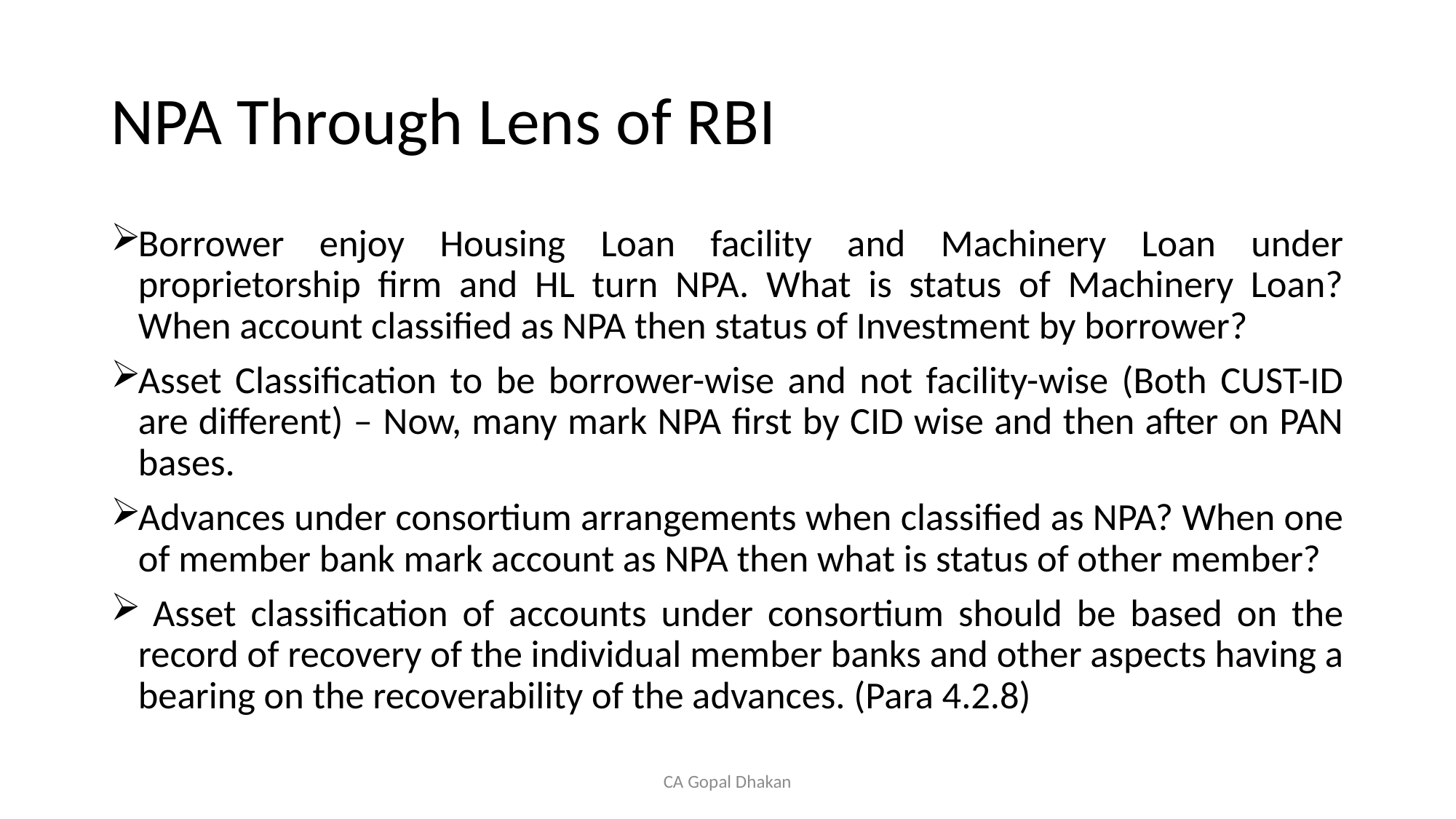

# NPA Through Lens of RBI
Borrower enjoy Housing Loan facility and Machinery Loan under proprietorship firm and HL turn NPA. What is status of Machinery Loan? When account classified as NPA then status of Investment by borrower?
Asset Classification to be borrower-wise and not facility-wise (Both CUST-ID are different) – Now, many mark NPA first by CID wise and then after on PAN bases.
Advances under consortium arrangements when classified as NPA? When one of member bank mark account as NPA then what is status of other member?
 Asset classification of accounts under consortium should be based on the record of recovery of the individual member banks and other aspects having a bearing on the recoverability of the advances. (Para 4.2.8)
CA Gopal Dhakan